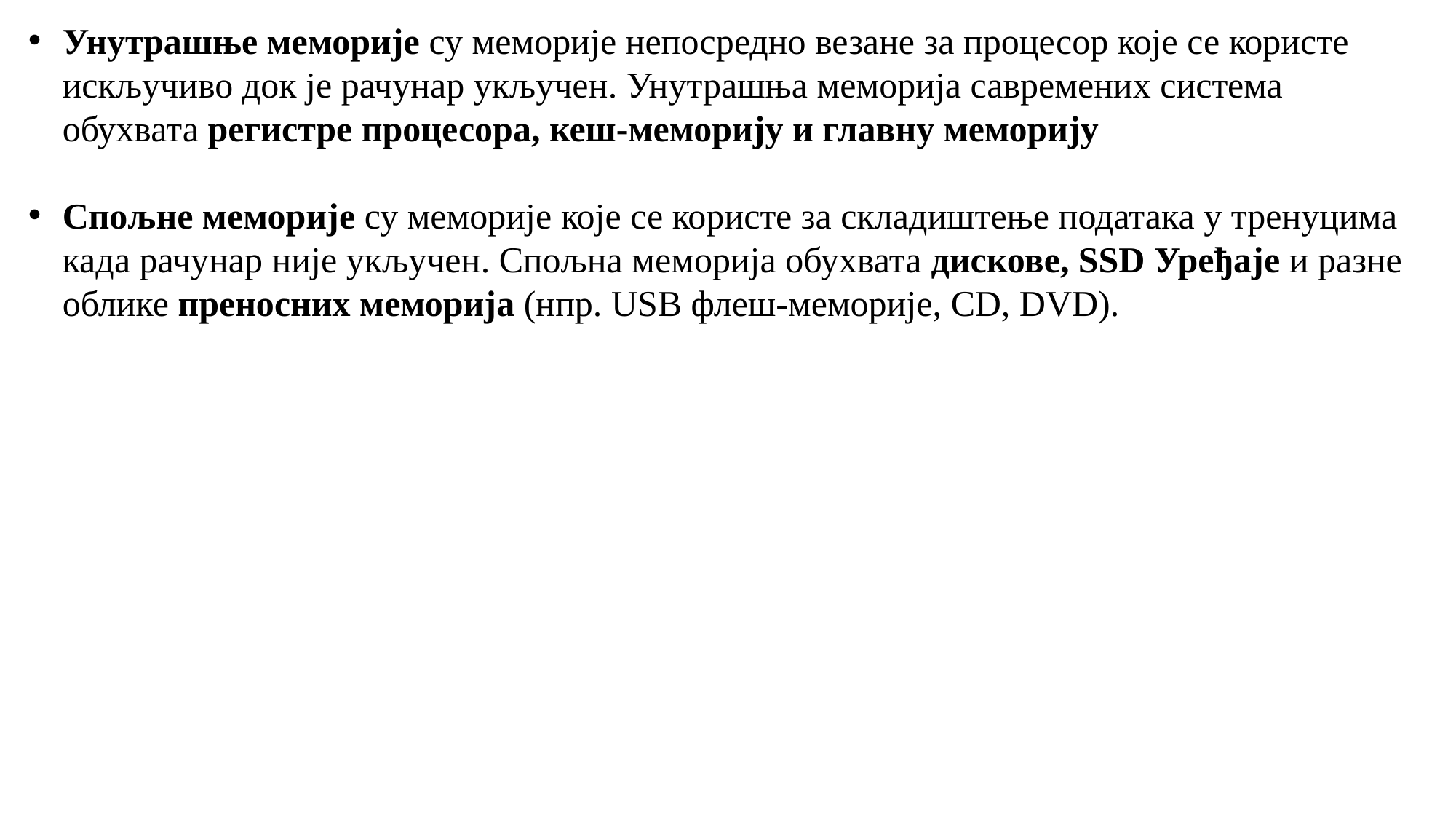

Унутрашње меморије су меморије непосредно везане за процесор које се користе искључиво док је рачунар укључен. Унутрашња меморија савремених система обухвата регистре процесора, кеш-меморију и главну меморију

Спољне меморије су меморије које се користе за складиштење података у тренуцима када рачунар није укључен. Спољна меморија обухвата дискове, SSD Уређаје и разне облике преносних меморија (нпр. USB флеш-меморије, CD, DVD).